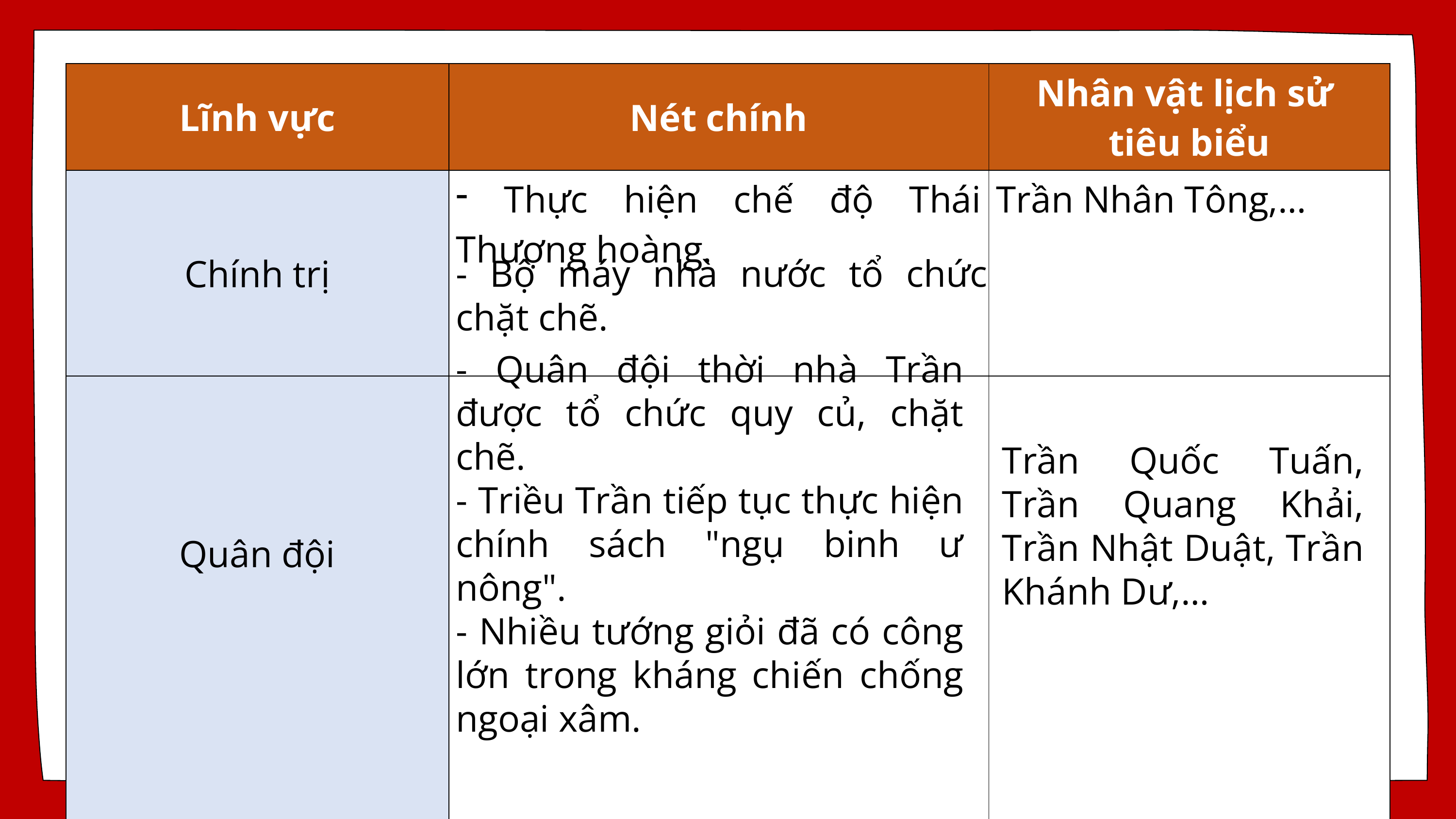

| Lĩnh vực | Nét chính | Nhân vật lịch sử tiêu biểu |
| --- | --- | --- |
| Chính trị | Thực hiện chế độ Thái Thượng hoàng. | Trần Nhân Tông,… |
| Quân đội |  |  |
- Bộ máy nhà nước tổ chức chặt chẽ.
- Quân đội thời nhà Trần được tổ chức quy củ, chặt chẽ.
- Triều Trần tiếp tục thực hiện chính sách "ngụ binh ư nông".
- Nhiều tướng giỏi đã có công lớn trong kháng chiến chống ngoại xâm.
Trần Quốc Tuấn, Trần Quang Khải, Trần Nhật Duật, Trần Khánh Dư,…